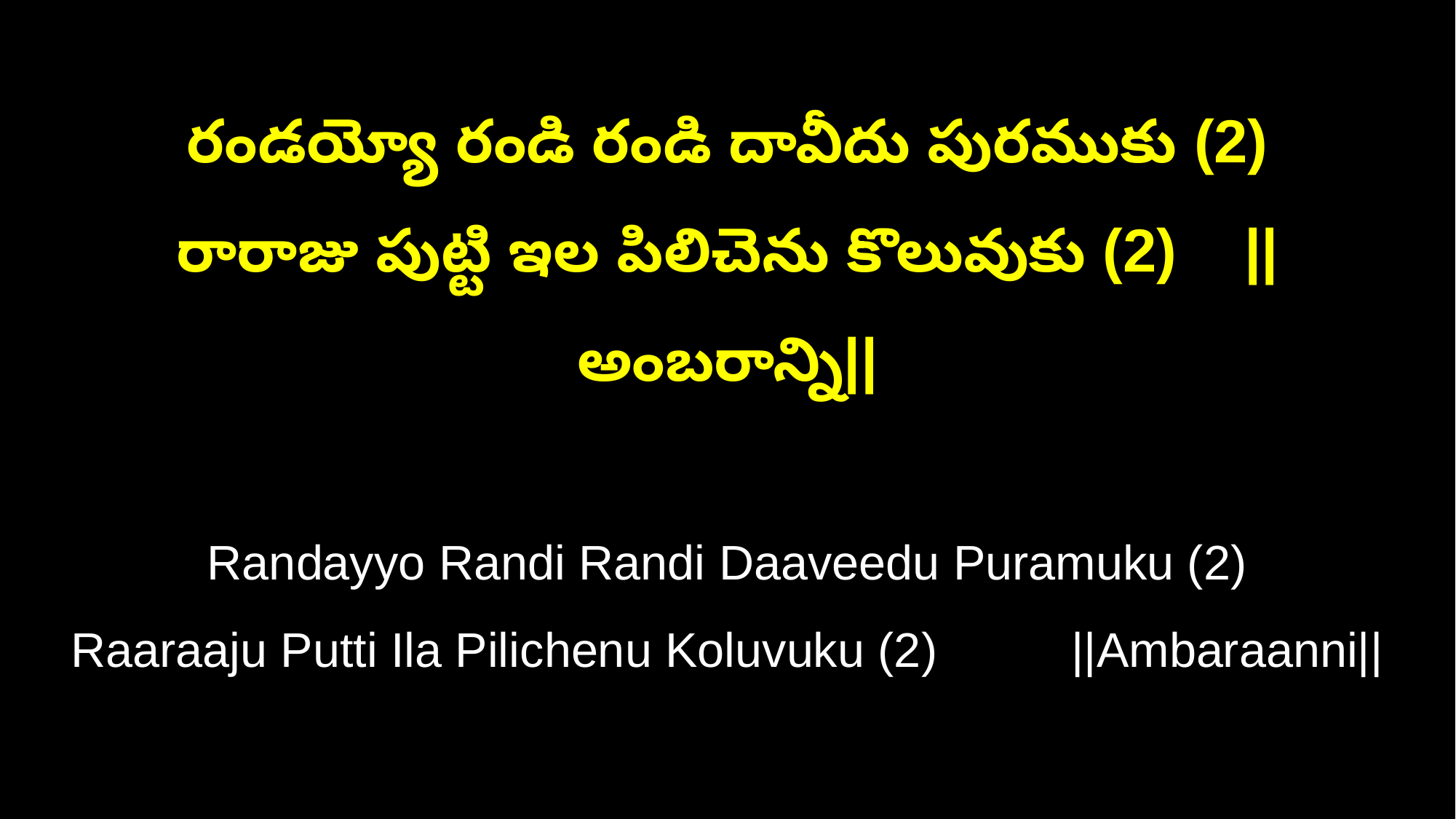

రండయ్యో రండి రండి దావీదు పురముకు (2)
రారాజు పుట్టి ఇల పిలిచెను కొలువుకు (2)    ||అంబరాన్ని||
Randayyo Randi Randi Daaveedu Puramuku (2)
Raaraaju Putti Ila Pilichenu Koluvuku (2)          ||Ambaraanni||